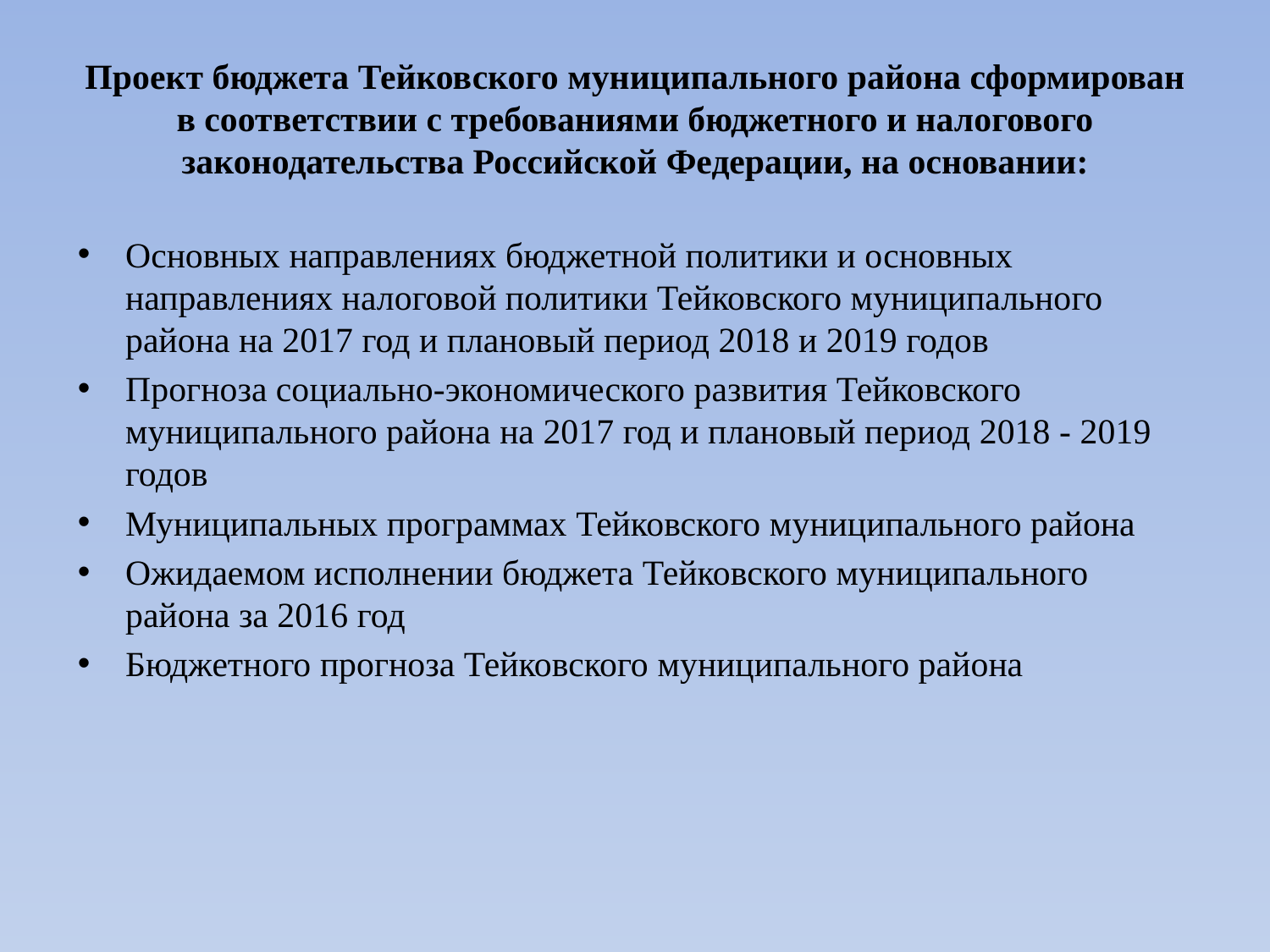

# Проект бюджета Тейковского муниципального района сформирован в соответствии с требованиями бюджетного и налогового законодательства Российской Федерации, на основании:
Основных направлениях бюджетной политики и основных направлениях налоговой политики Тейковского муниципального района на 2017 год и плановый период 2018 и 2019 годов
Прогноза социально-экономического развития Тейковского муниципального района на 2017 год и плановый период 2018 - 2019 годов
Муниципальных программах Тейковского муниципального района
Ожидаемом исполнении бюджета Тейковского муниципального района за 2016 год
Бюджетного прогноза Тейковского муниципального района